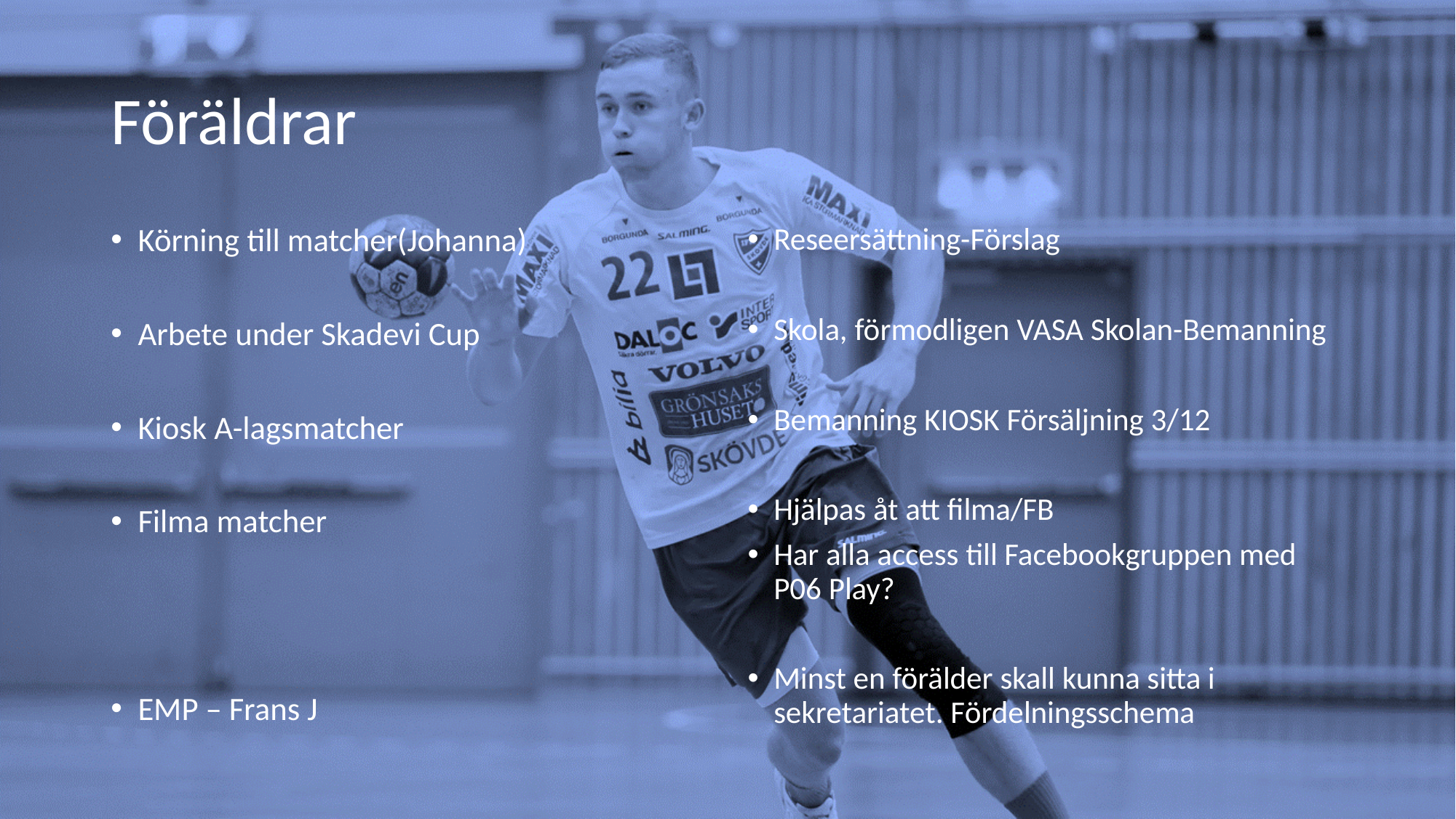

# Föräldrar
Körning till matcher(Johanna)

Arbete under Skadevi Cup

Kiosk A-lagsmatcher

Filma matcher

EMP – Frans J

Reseersättning-Förslag

Skola, förmodligen VASA Skolan-Bemanning

Bemanning KIOSK Försäljning 3/12

Hjälpas åt att filma/FB
Har alla access till Facebookgruppen med P06 Play?

Minst en förälder skall kunna sitta i sekretariatet. Fördelningsschema